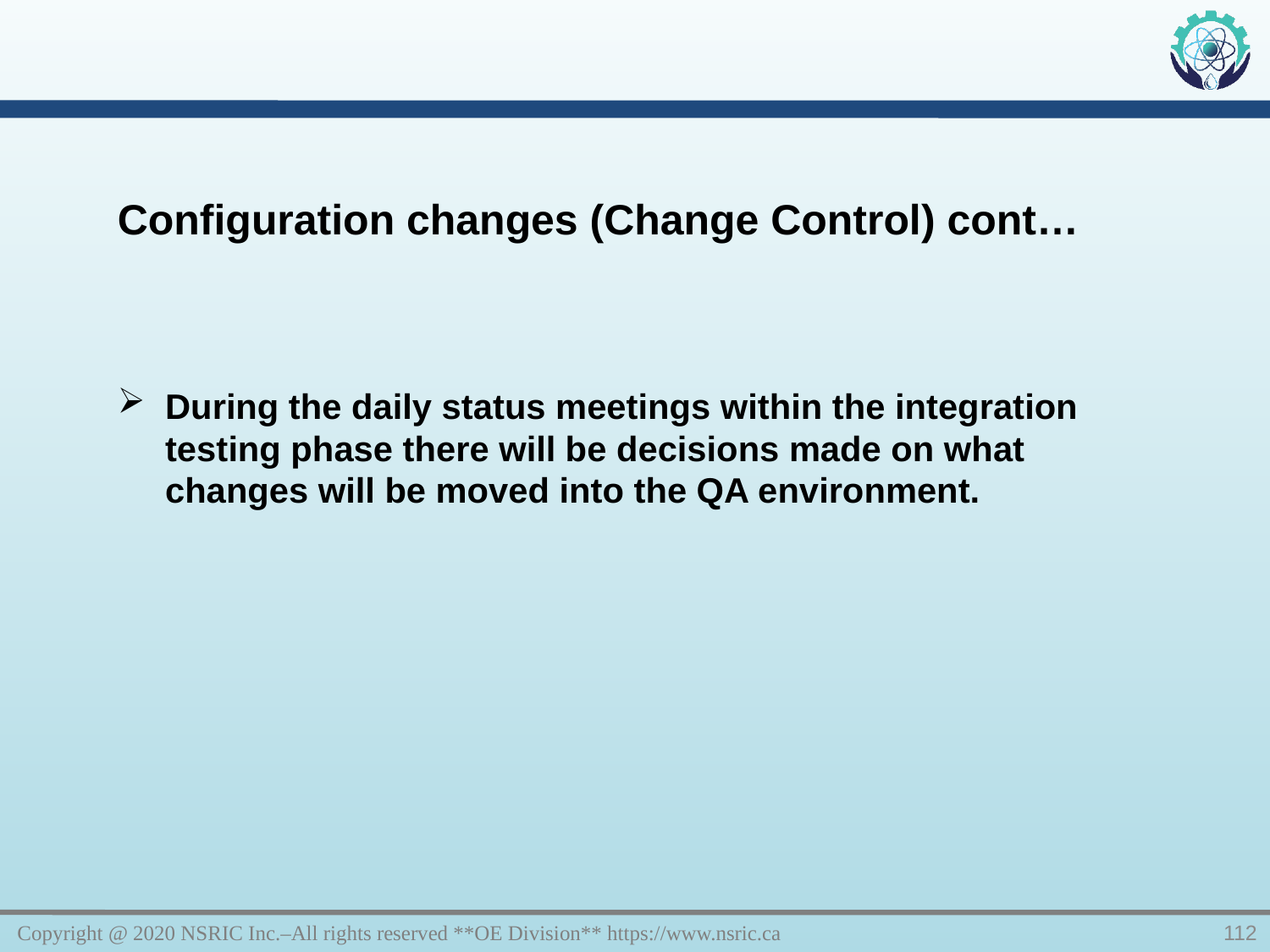

Configuration changes (Change Control) cont…

During the daily status meetings within the integration testing phase there will be decisions made on what changes will be moved into the QA environment.

Copyright @ 2020 NSRIC Inc.–All rights reserved **OE Division** https://www.nsric.ca
112